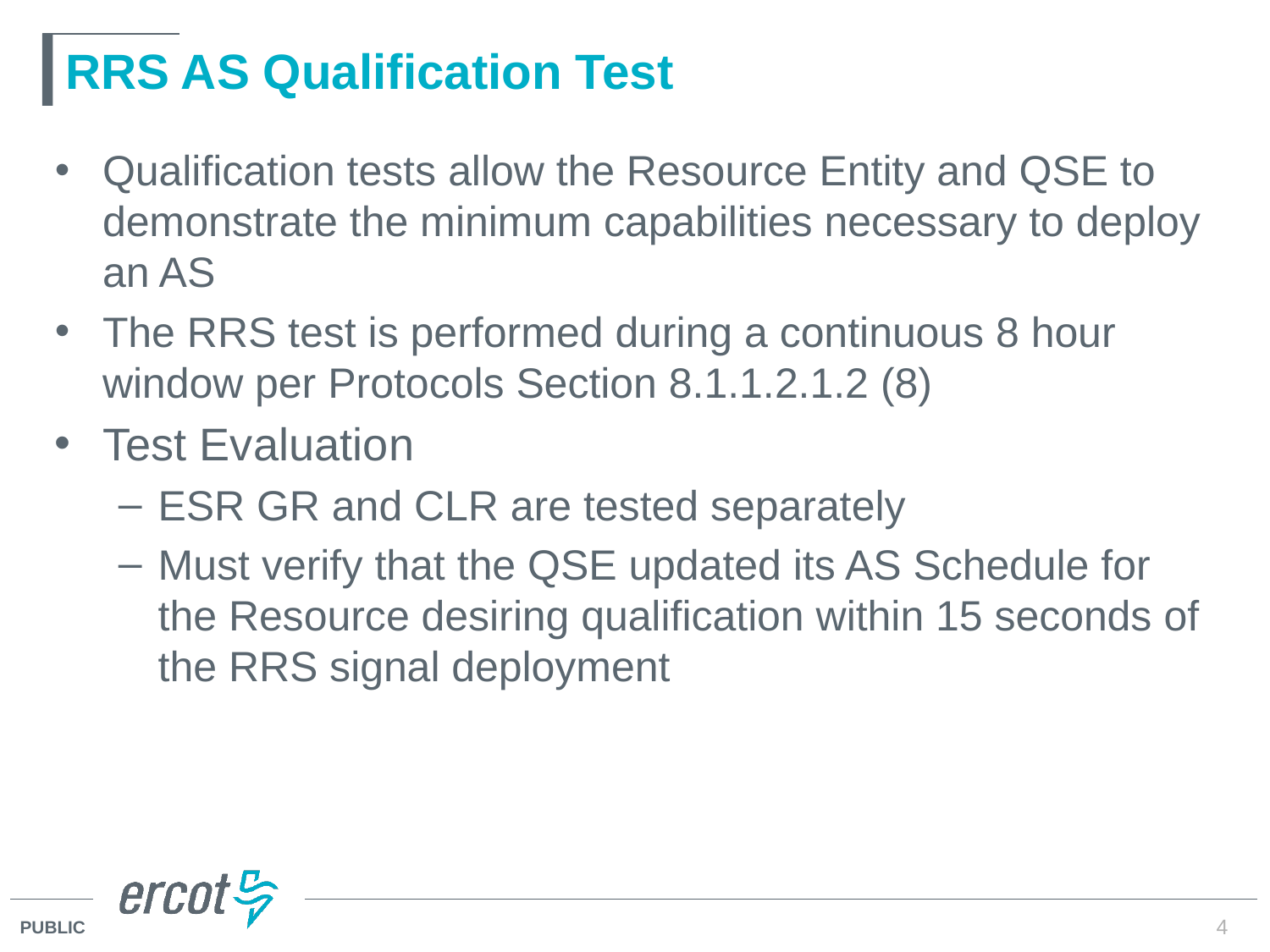

# RRS AS Qualification Test
Qualification tests allow the Resource Entity and QSE to demonstrate the minimum capabilities necessary to deploy an AS
The RRS test is performed during a continuous 8 hour window per Protocols Section 8.1.1.2.1.2 (8)
Test Evaluation
ESR GR and CLR are tested separately
Must verify that the QSE updated its AS Schedule for the Resource desiring qualification within 15 seconds of the RRS signal deployment

4